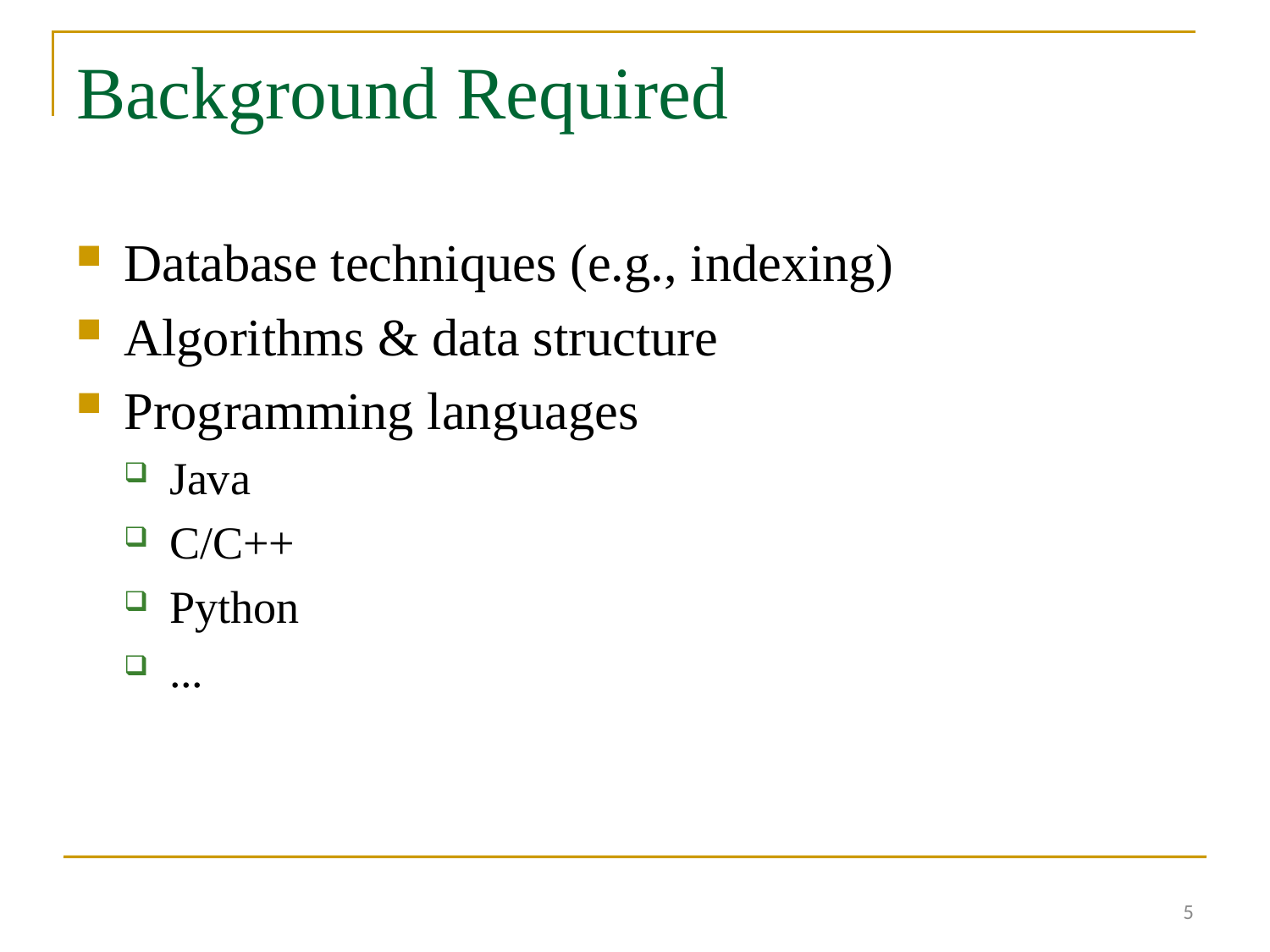

# Background Required
Database techniques (e.g., indexing)
Algorithms & data structure
Programming languages
Java
C/C++
Python
...

5